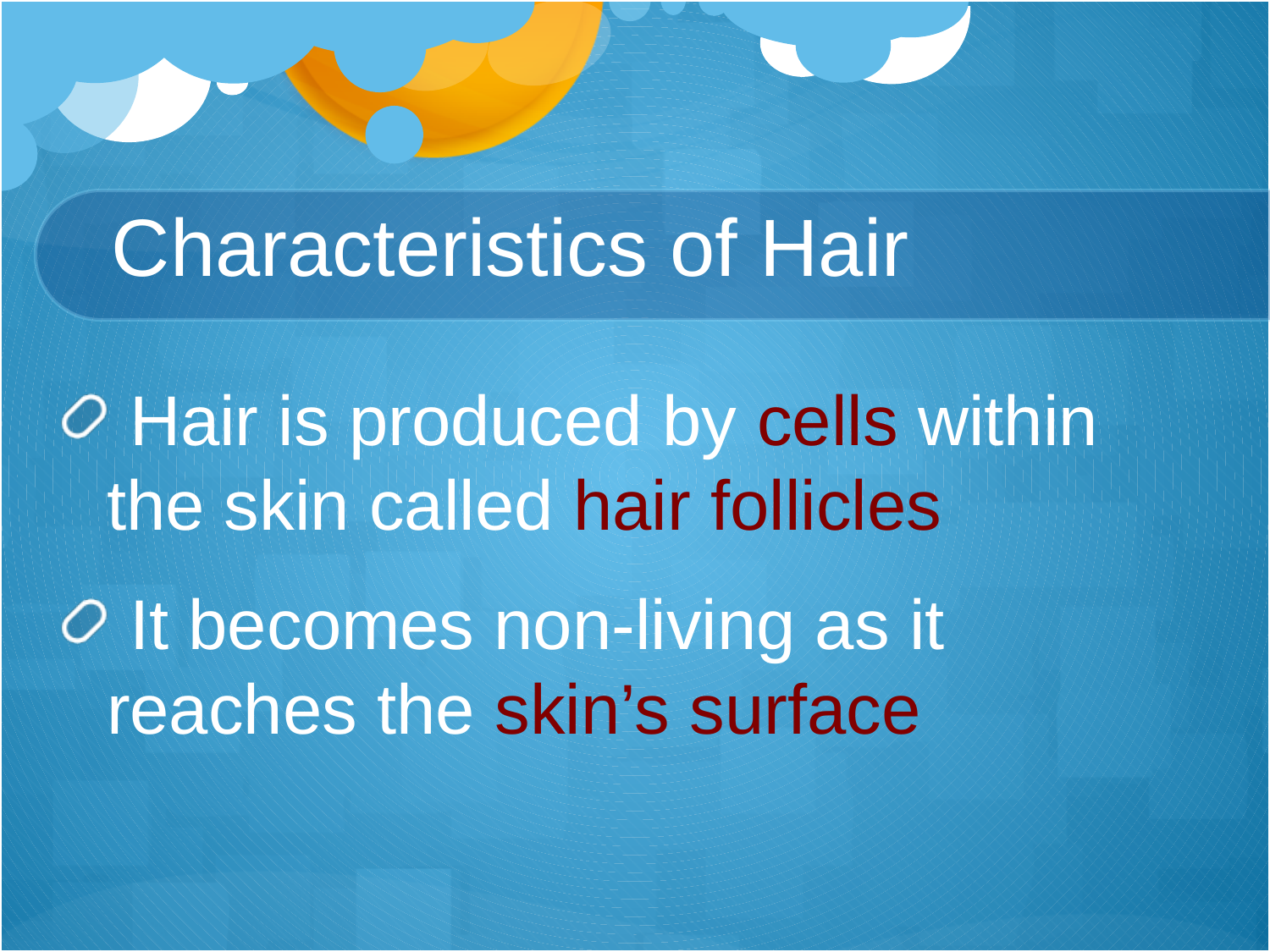

# Characteristics of Hair
 Hair is produced by cells within the skin called hair follicles
 It becomes non-living as it reaches the skin’s surface